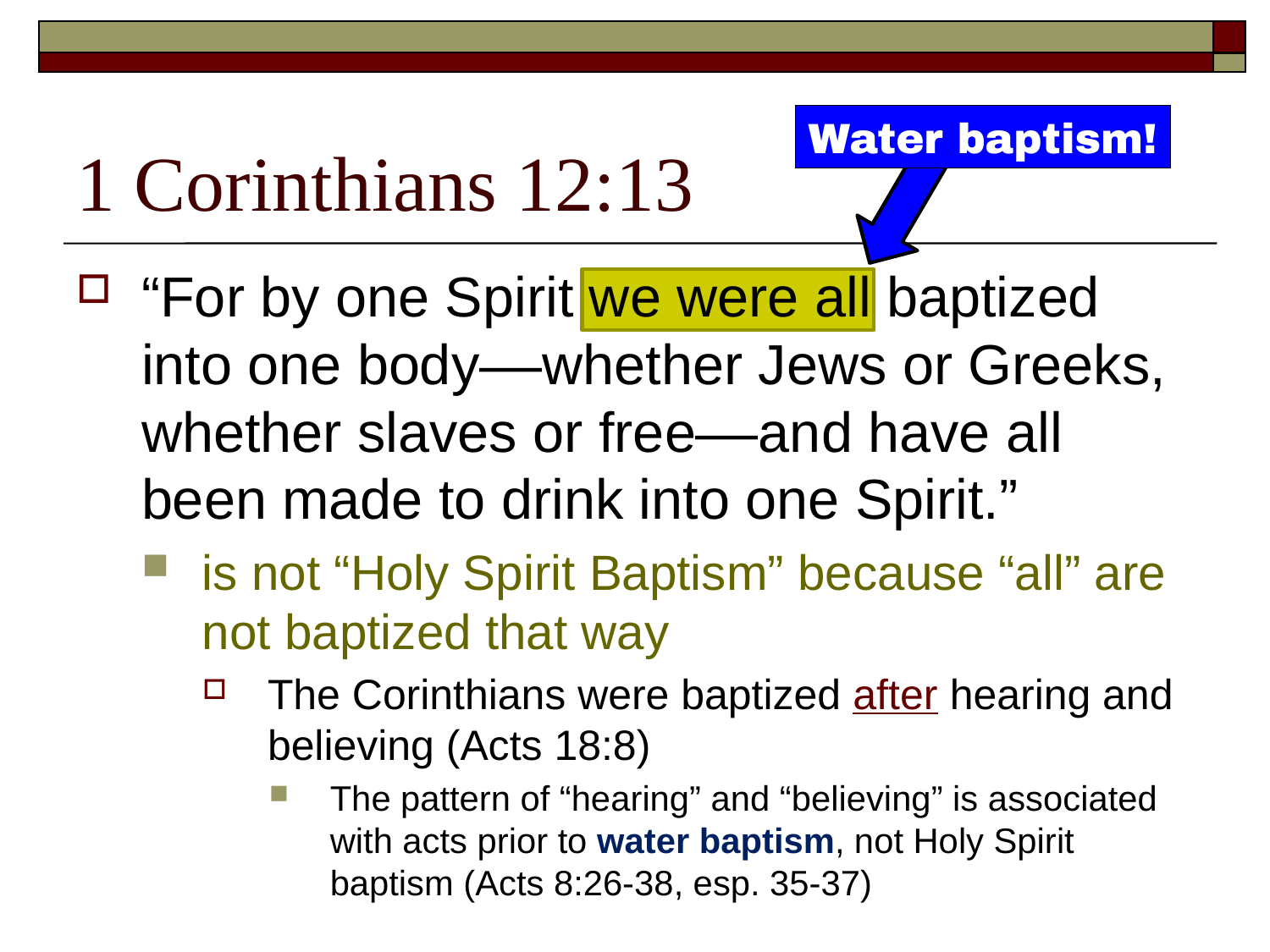

# 1 Corinthians 12:13
Water baptism!

“For by one Spirit we were all baptized into one body––whether Jews or Greeks, whether slaves or free––and have all been made to drink into one Spirit.”
is not “Holy Spirit Baptism” because “all” are not baptized that way
The Corinthians were baptized after hearing and believing (Acts 18:8)
The pattern of “hearing” and “believing” is associated with acts prior to water baptism, not Holy Spirit baptism (Acts 8:26-38, esp. 35-37)